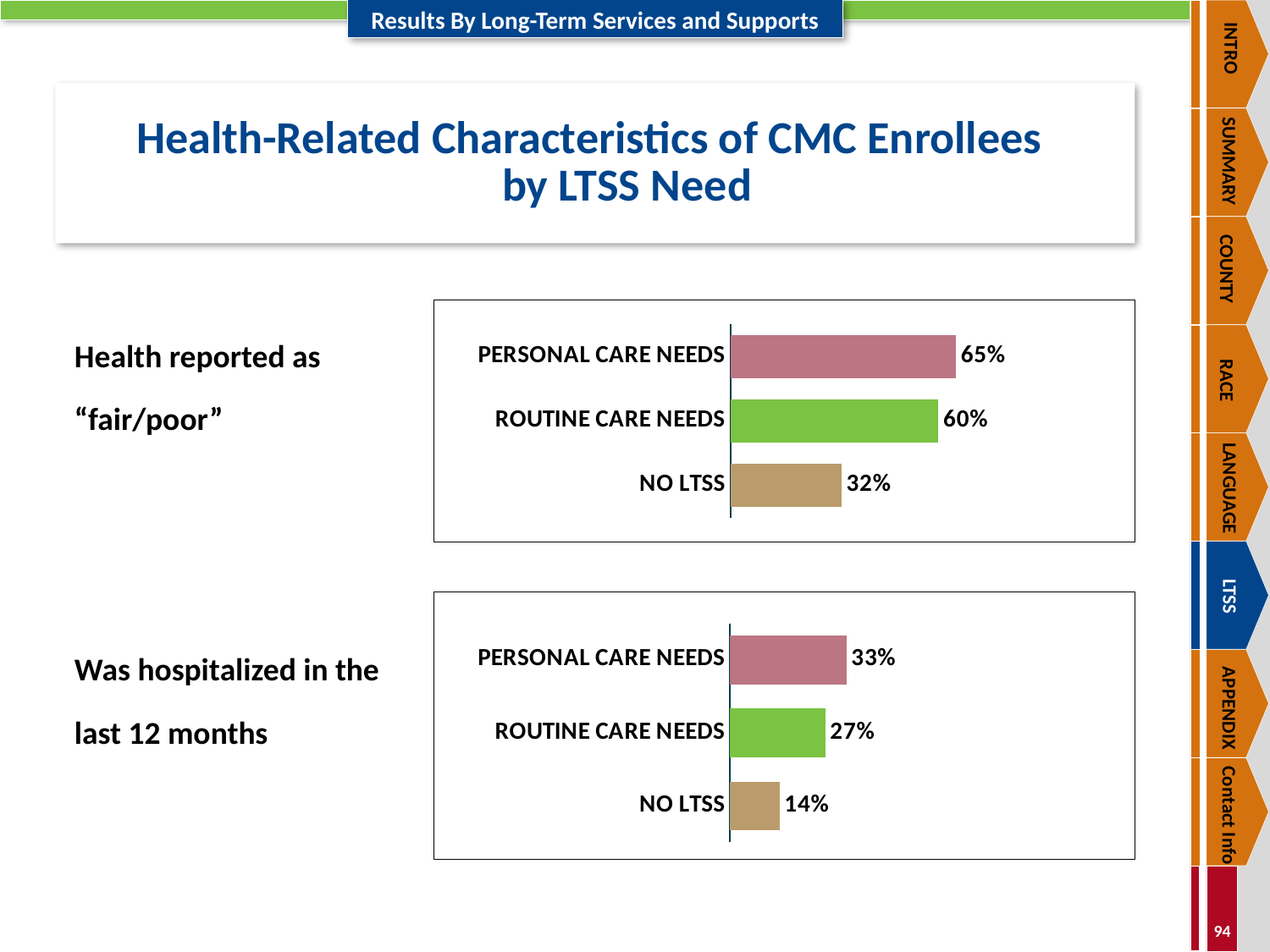

INTRO
SUMMARY
COUNTY
RACE
LANGUAGE
LTSS
APPENDIX
Contact Info
# Health-Related Characteristics of CMC Enrollees by LTSS Need

Health reported as
“fair/poor”

Was hospitalized in the
last 12 months

### Chart

| Category |  |
|---|---|
| NO LTSS | 0.32 |
| ROUTINE CARE NEEDS | 0.6 |
| PERSONAL CARE NEEDS | 0.65 |

### Chart

| Category |  |
|---|---|
| NO LTSS | 0.14 |
| ROUTINE CARE NEEDS | 0.27 |
| PERSONAL CARE NEEDS | 0.33 |